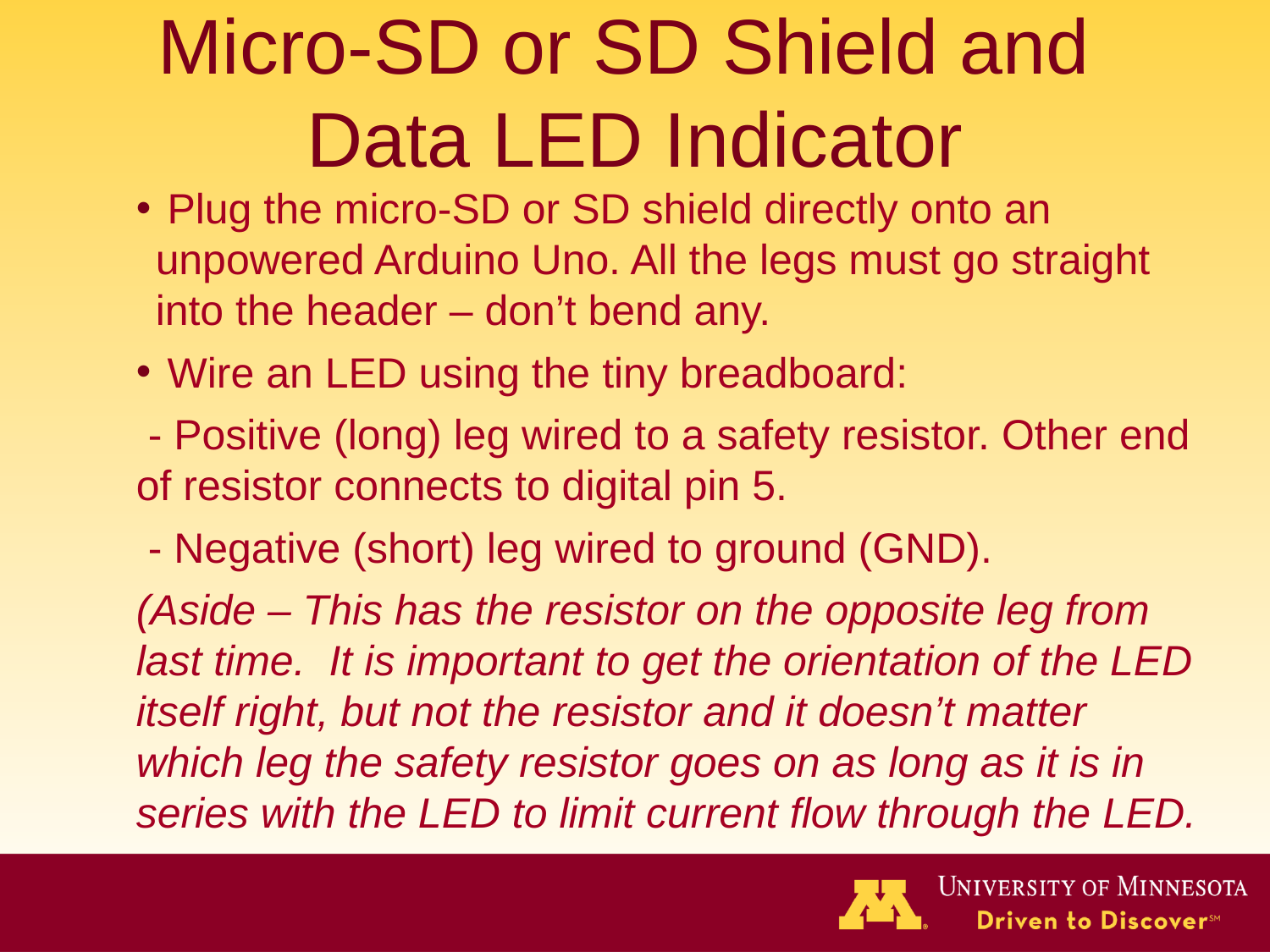

# Micro-SD or SD Shield and Data LED Indicator
 Plug the micro-SD or SD shield directly onto an unpowered Arduino Uno. All the legs must go straight into the header – don’t bend any.
 Wire an LED using the tiny breadboard:
 - Positive (long) leg wired to a safety resistor. Other end of resistor connects to digital pin 5.
 - Negative (short) leg wired to ground (GND).
(Aside – This has the resistor on the opposite leg from last time.  It is important to get the orientation of the LED itself right, but not the resistor and it doesn’t matter which leg the safety resistor goes on as long as it is in series with the LED to limit current flow through the LED.